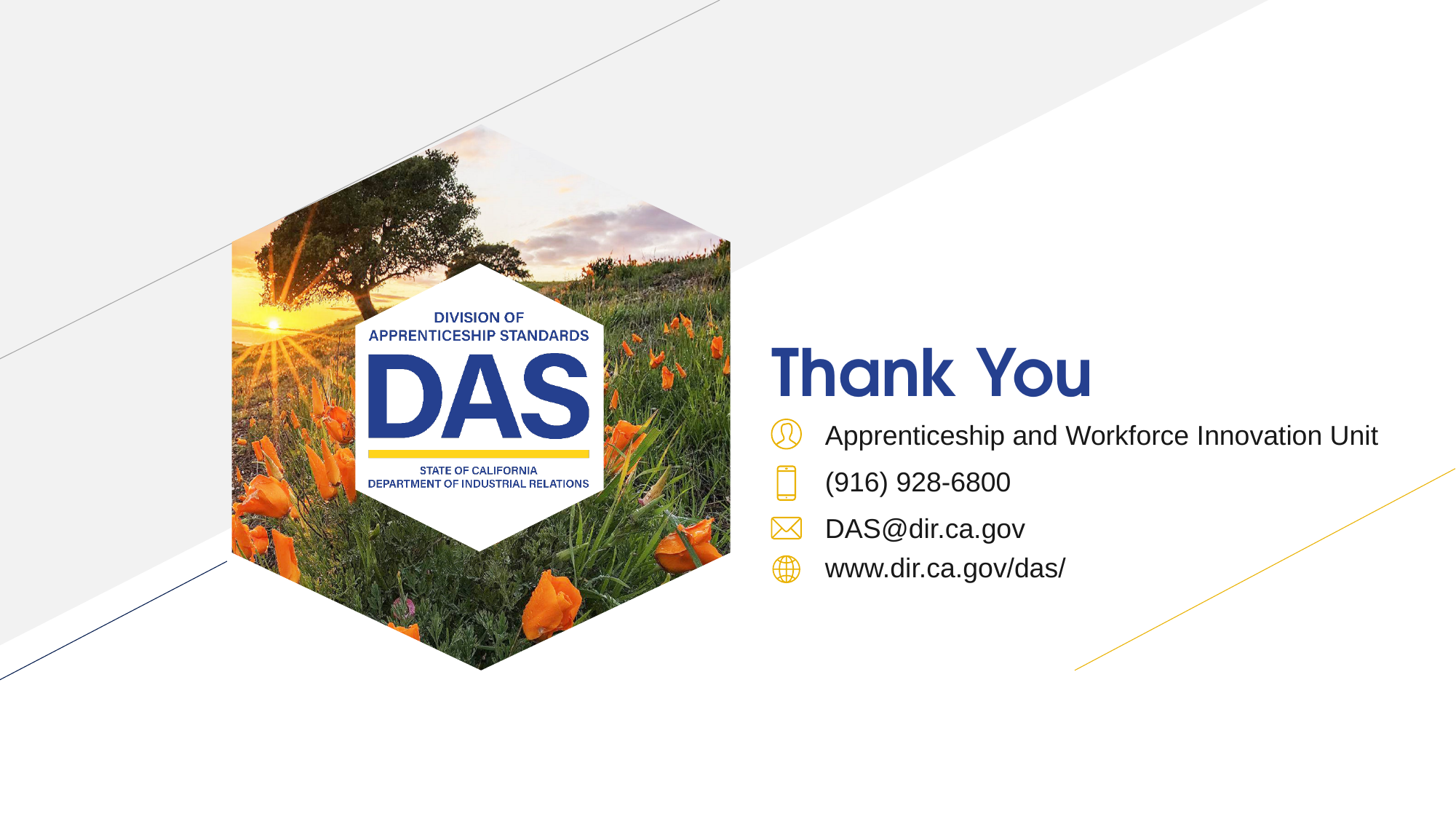

# Thank You
Apprenticeship and Workforce Innovation Unit
(916) 928-6800
DAS@dir.ca.gov
www.dir.ca.gov/das/